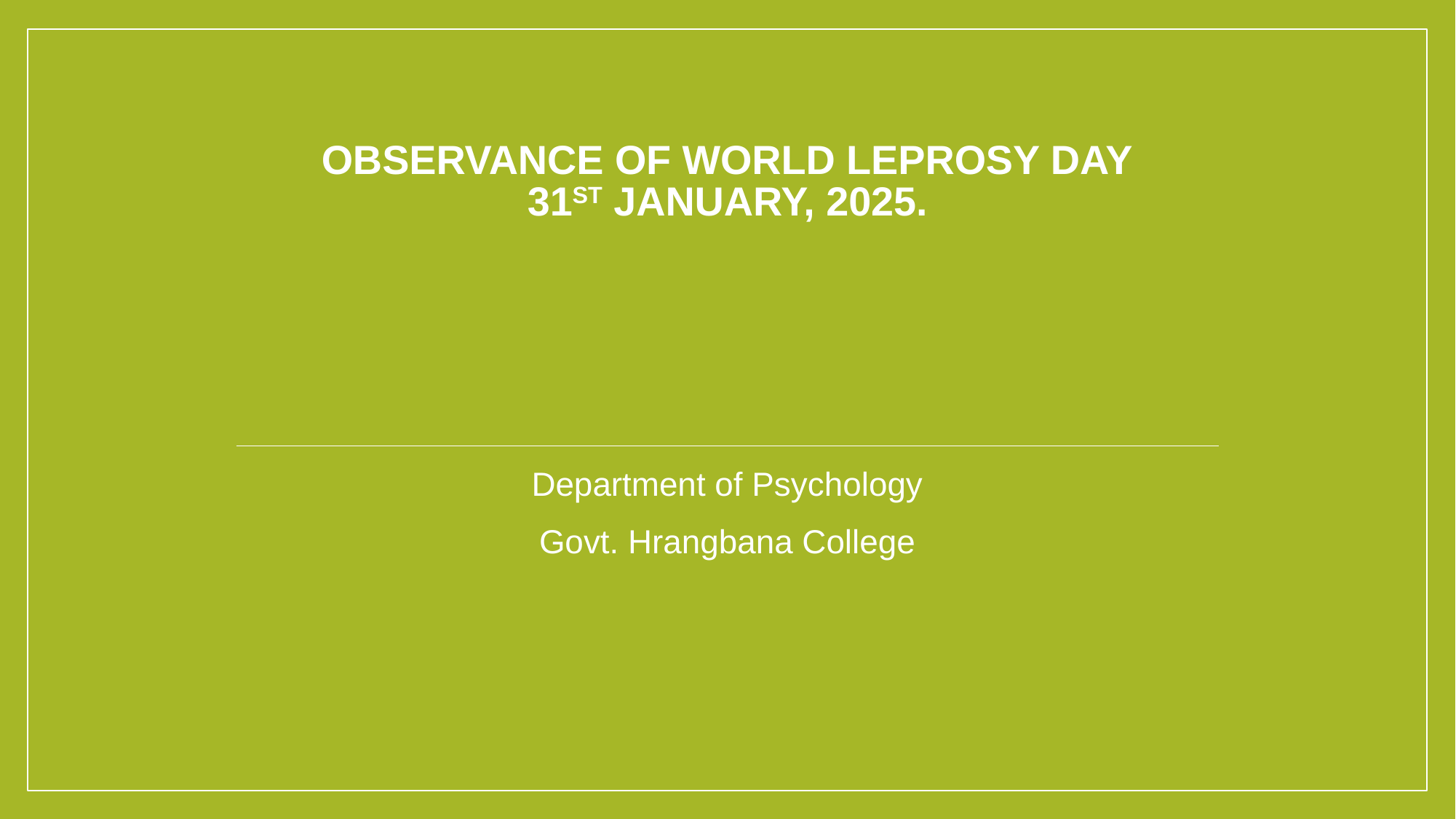

# OBSERVANCE OF WORLD LEPROSY DAY 31st January, 2025.
Department of Psychology
Govt. Hrangbana College